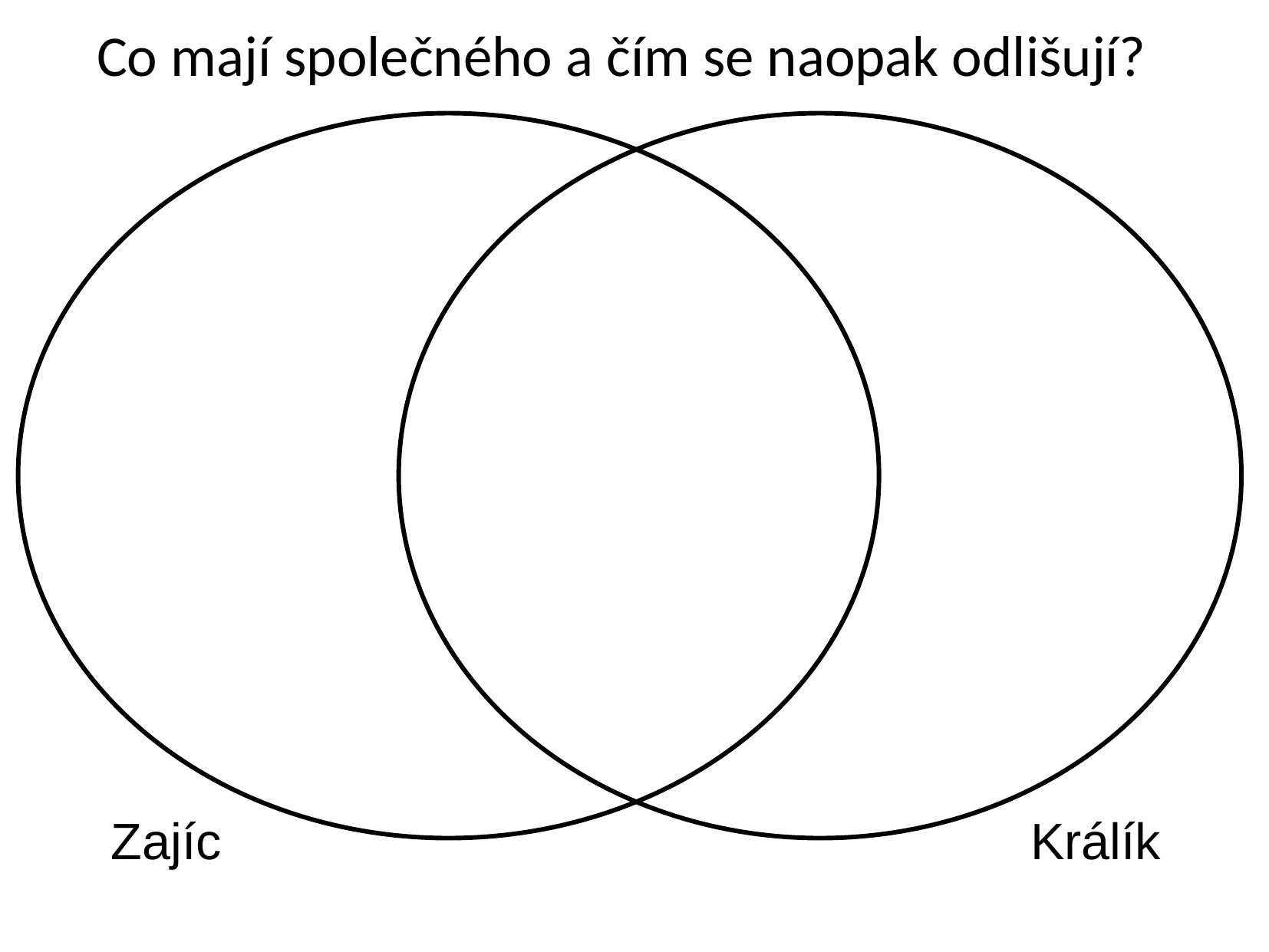

Co mají společného a čím se naopak odlišují?

Zajíc
Králík